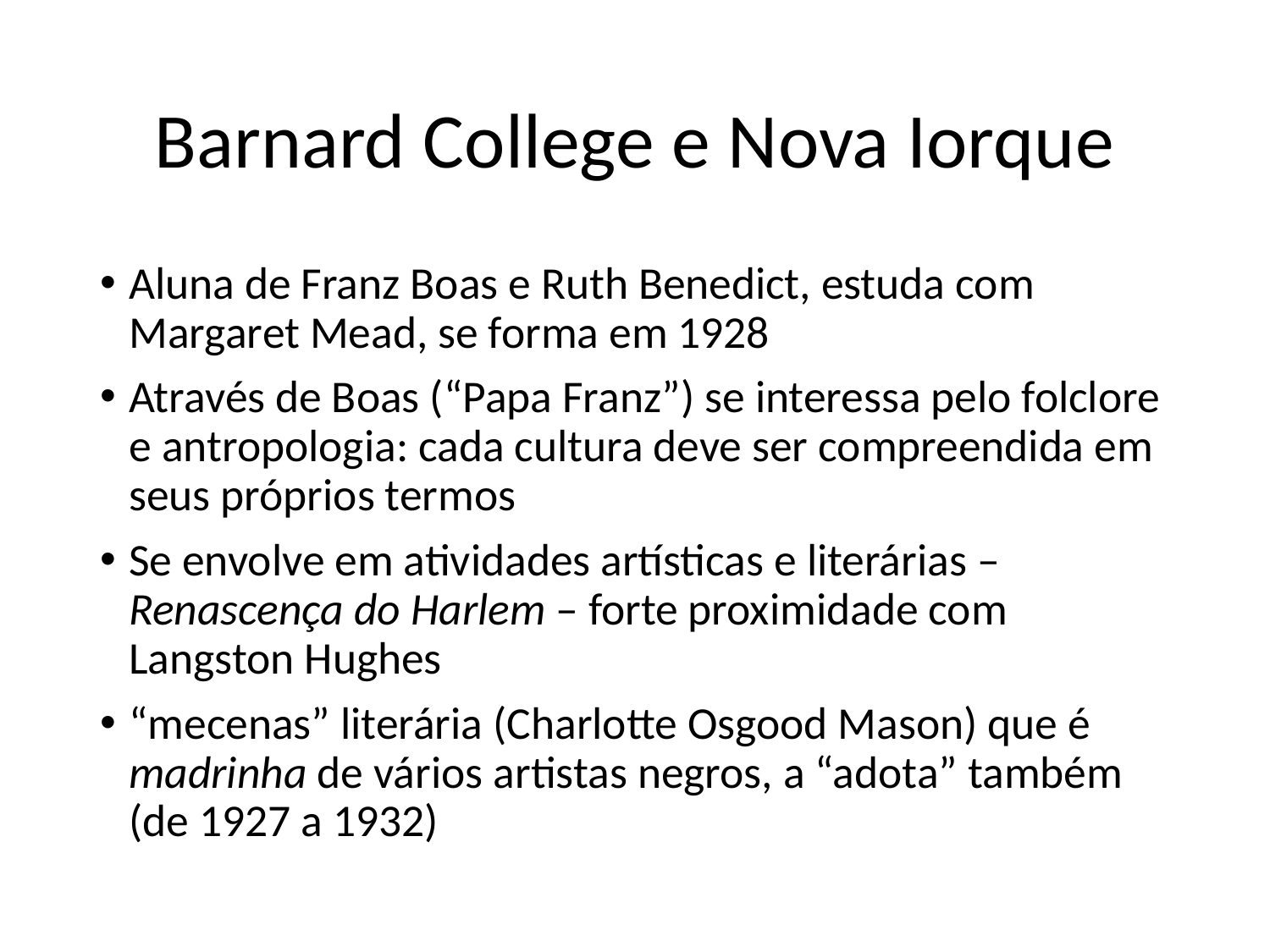

# Barnard College e Nova Iorque
Aluna de Franz Boas e Ruth Benedict, estuda com Margaret Mead, se forma em 1928
Através de Boas (“Papa Franz”) se interessa pelo folclore e antropologia: cada cultura deve ser compreendida em seus próprios termos
Se envolve em atividades artísticas e literárias – Renascença do Harlem – forte proximidade com Langston Hughes
“mecenas” literária (Charlotte Osgood Mason) que é madrinha de vários artistas negros, a “adota” também (de 1927 a 1932)